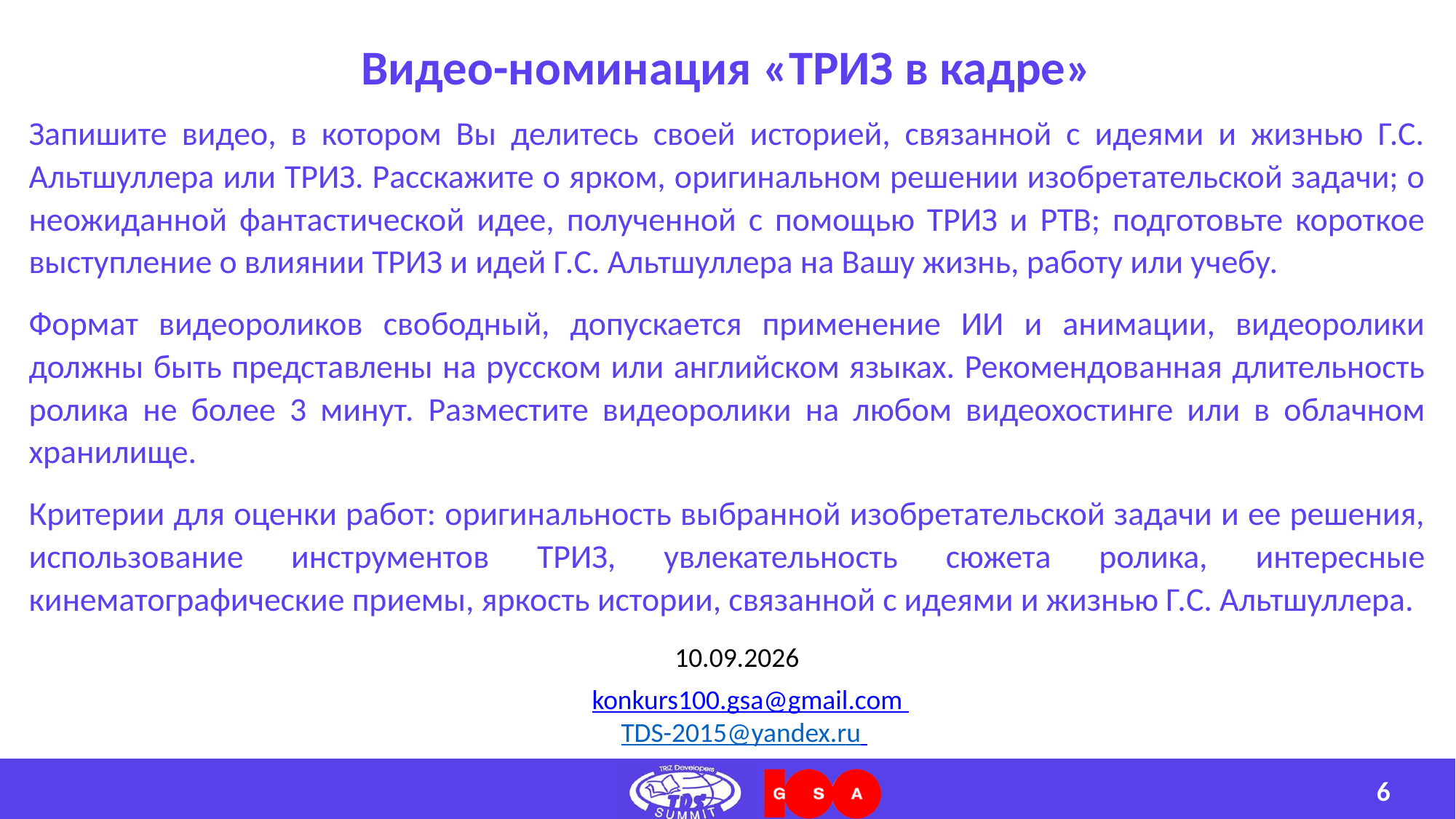

# Видео-номинация «ТРИЗ в кадре»
Запишите видео, в котором Вы делитесь своей историей, связанной с идеями и жизнью Г.С. Альтшуллера или ТРИЗ. Расскажите о ярком, оригинальном решении изобретательской задачи; о неожиданной фантастической идее, полученной с помощью ТРИЗ и РТВ; подготовьте короткое выступление о влиянии ТРИЗ и идей Г.С. Альтшуллера на Вашу жизнь, работу или учебу.
Формат видеороликов свободный, допускается применение ИИ и анимации, видеоролики должны быть представлены на русском или английском языках. Рекомендованная длительность ролика не более 3 минут. Разместите видеоролики на любом видеохостинге или в облачном хранилище.
Критерии для оценки работ: оригинальность выбранной изобретательской задачи и ее решения, использование инструментов ТРИЗ, увлекательность сюжета ролика, интересные кинематографические приемы, яркость истории, связанной с идеями и жизнью Г.С. Альтшуллера.
10.09.2026
konkurs100.gsa@gmail.com
TDS-2015@yandex.ru
6